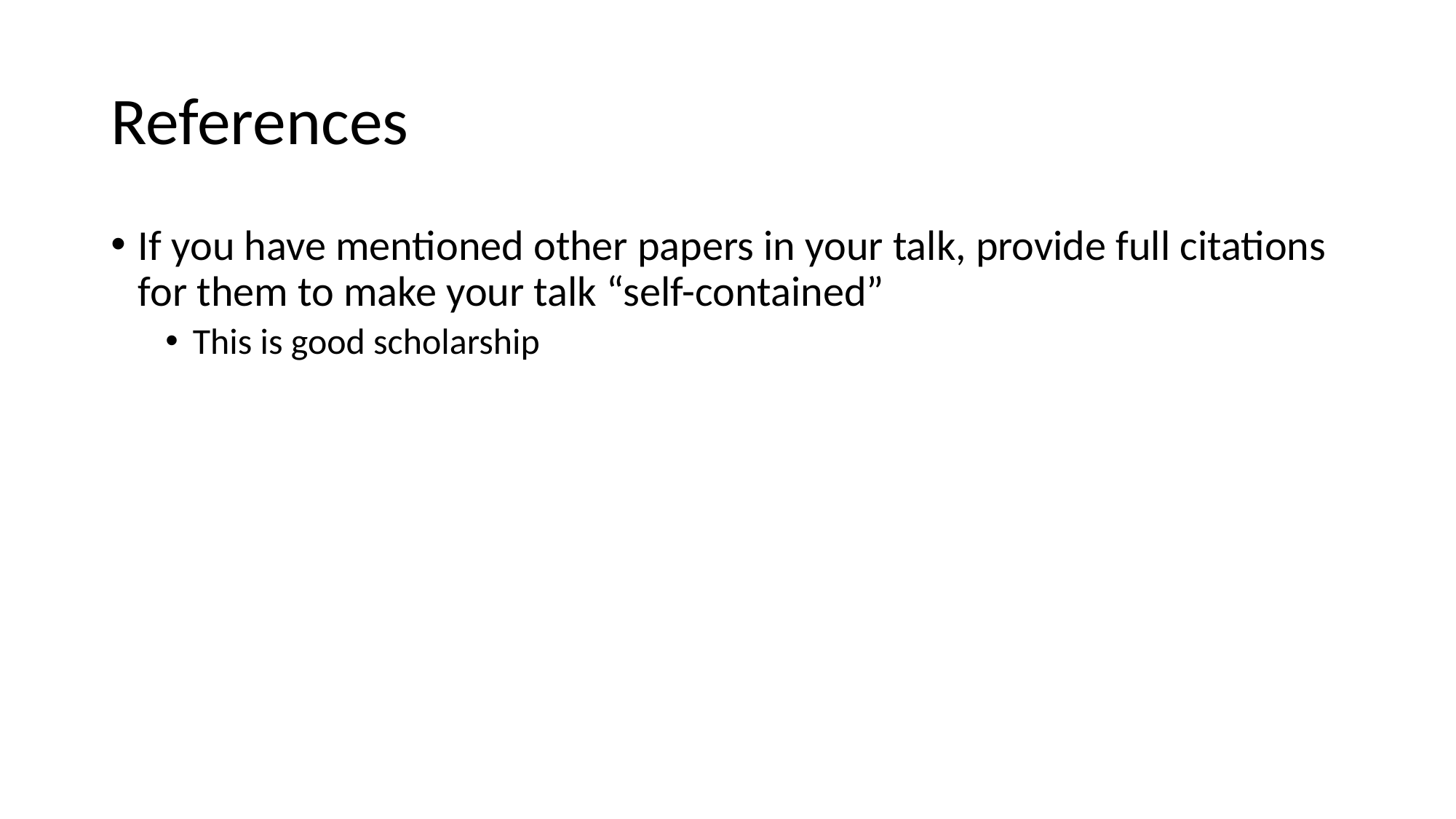

# References
If you have mentioned other papers in your talk, provide full citations for them to make your talk “self-contained”
This is good scholarship